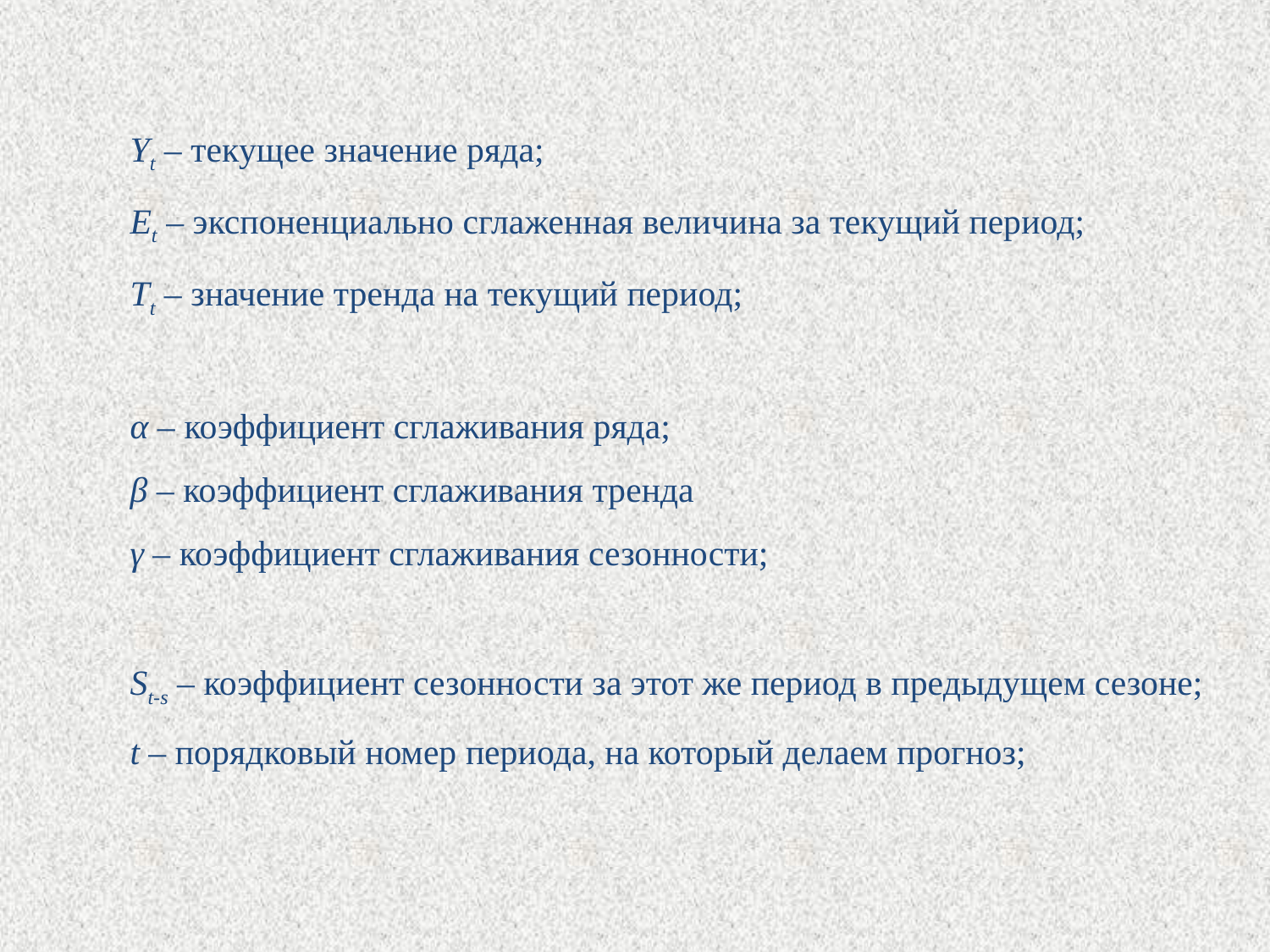

Yt – текущее значение ряда;
Et – экспоненциально сглаженная величина за текущий период;
Tt – значение тренда на текущий период;

α – коэффициент сглаживания ряда;
β – коэффициент сглаживания тренда
γ – коэффициент сглаживания сезонности;

St-s – коэффициент сезонности за этот же период в предыдущем сезоне;
t – порядковый номер периода, на который делаем прогноз;